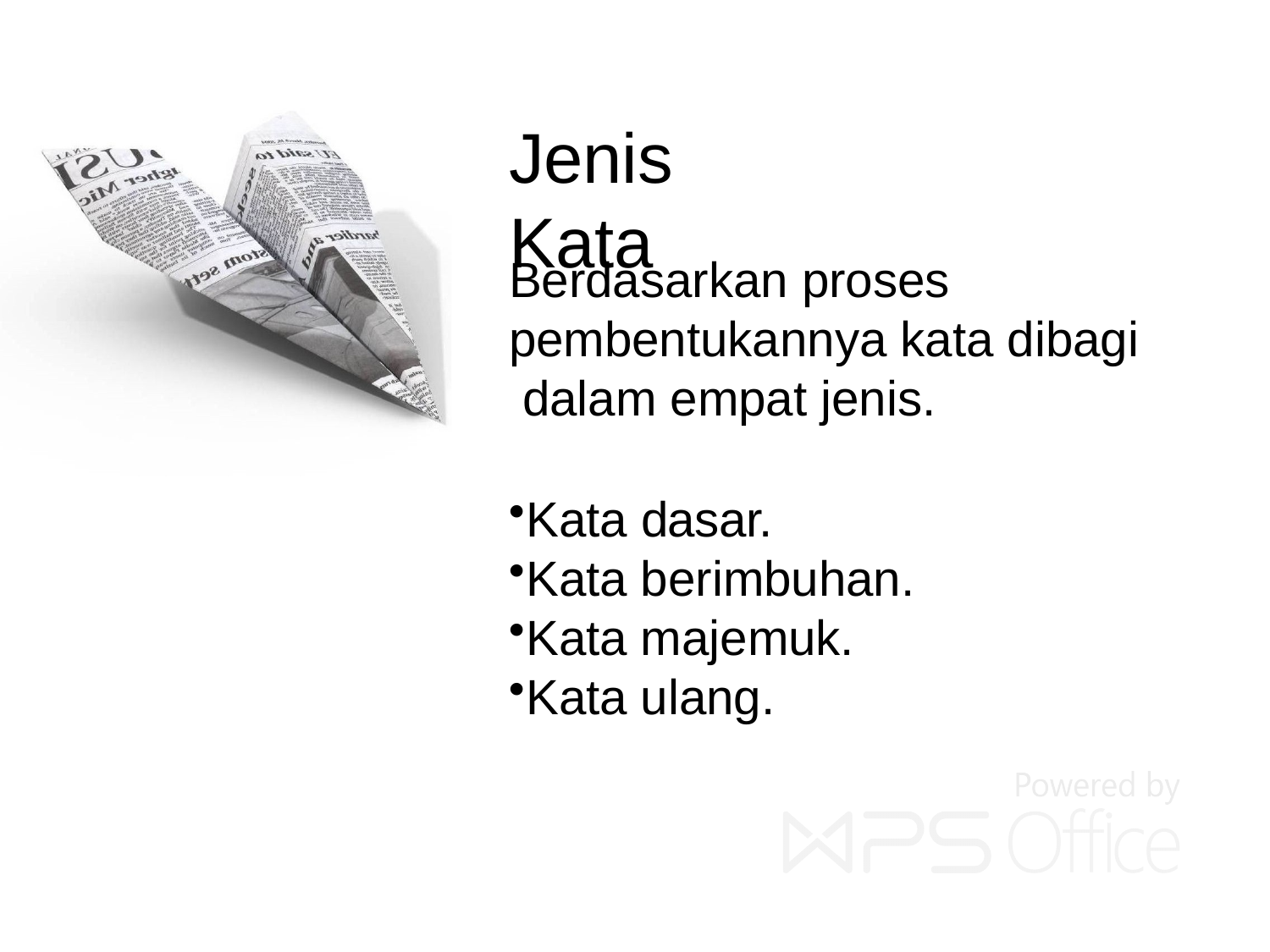

# Jenis Kata
Berdasarkan proses  pembentukannya kata dibagi  dalam empat jenis.

Kata dasar.
Kata berimbuhan.
Kata majemuk.
Kata ulang.